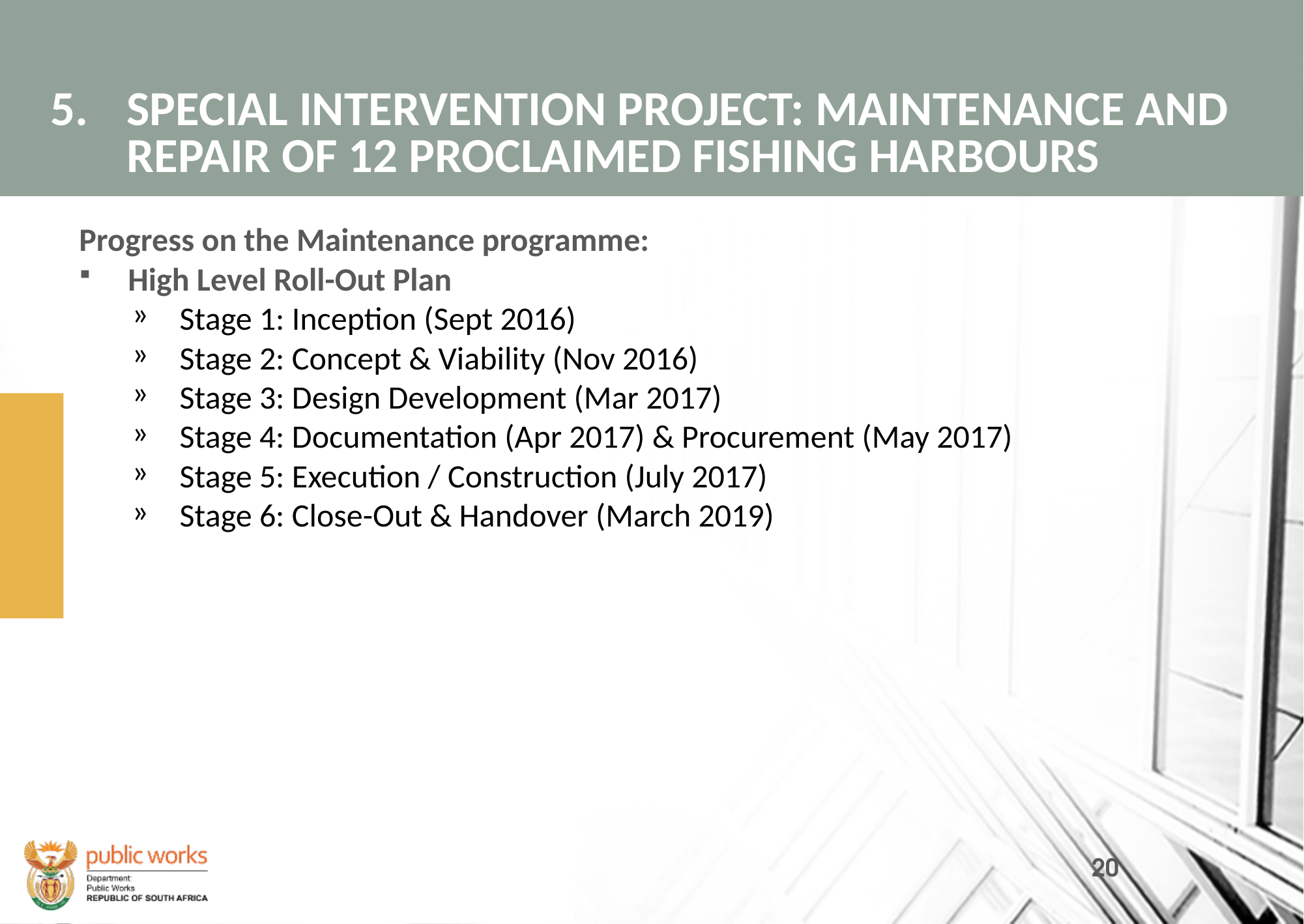

# 5. 	SPECIAL INTERVENTION PROJECT: MAINTENANCE AND REPAIR OF 12 PROCLAIMED FISHING HARBOURS
Progress on the Maintenance programme:
High Level Roll-Out Plan
Stage 1: Inception (Sept 2016)
Stage 2: Concept & Viability (Nov 2016)
Stage 3: Design Development (Mar 2017)
Stage 4: Documentation (Apr 2017) & Procurement (May 2017)
Stage 5: Execution / Construction (July 2017)
Stage 6: Close-Out & Handover (March 2019)